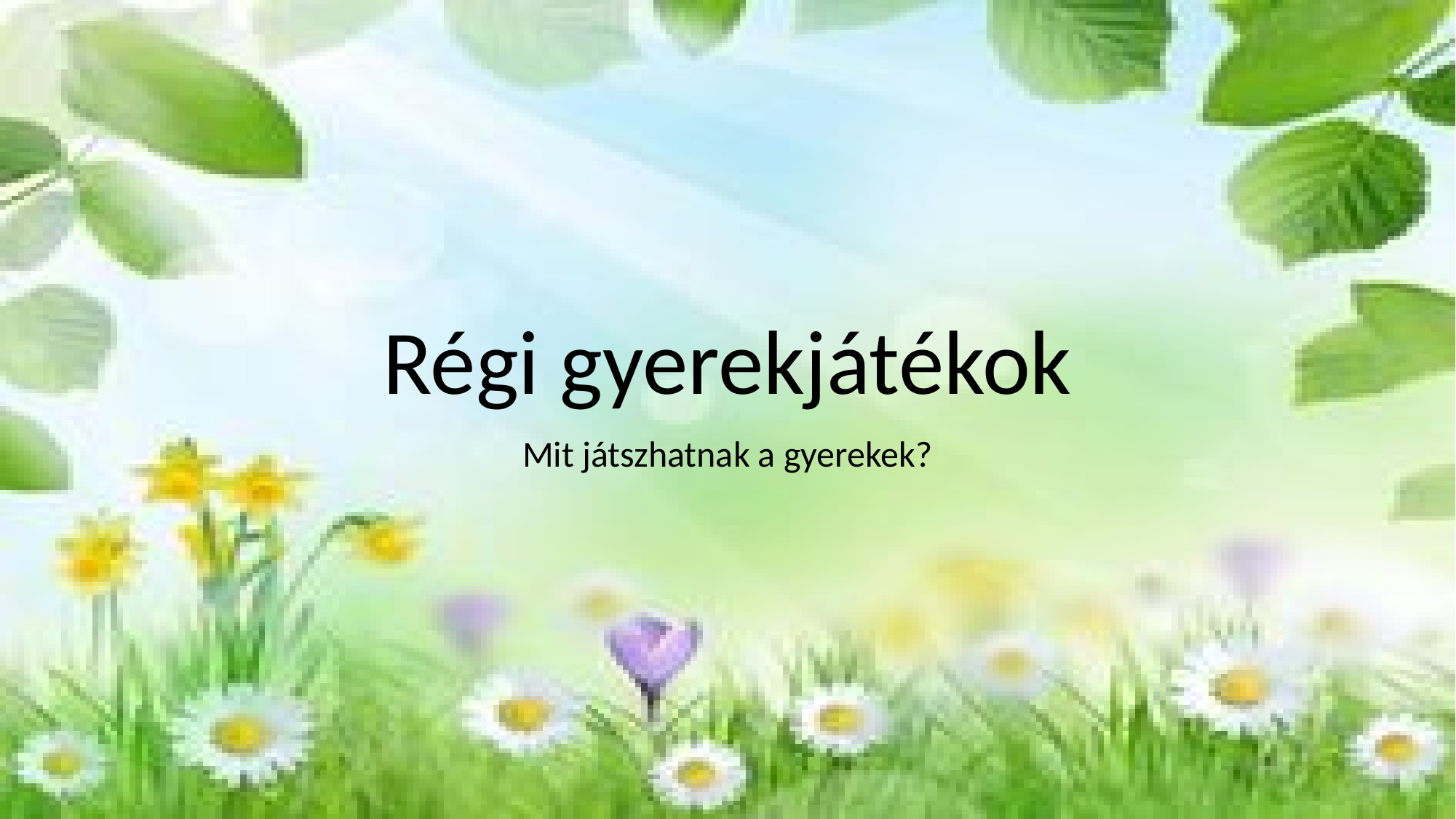

# Régi gyerekjátékok
Mit játszhatnak a gyerekek?